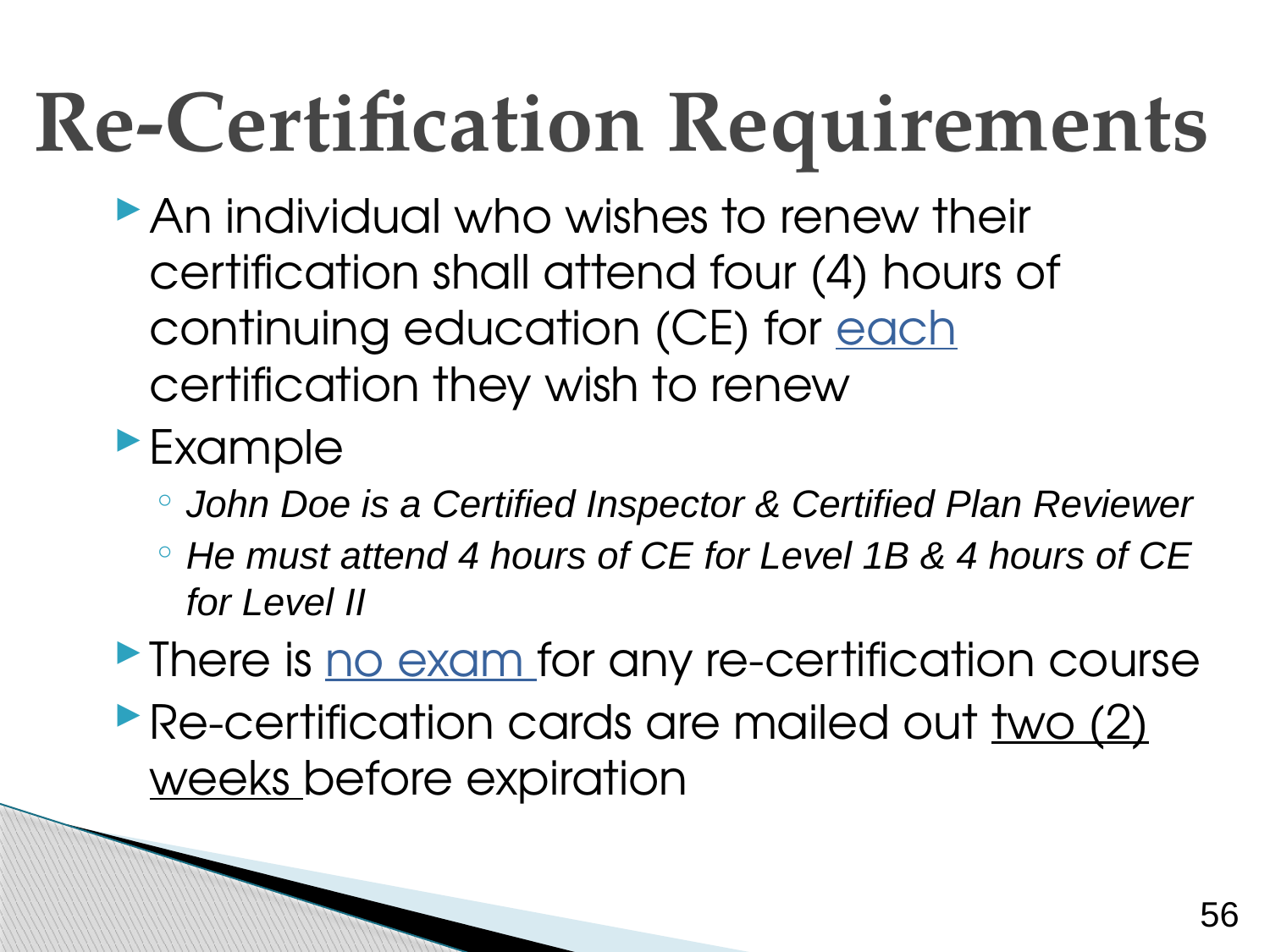

# Re-Certification Requirements
An individual who wishes to renew their certification shall attend four (4) hours of continuing education (CE) for each certification they wish to renew
Example
John Doe is a Certified Inspector & Certified Plan Reviewer
He must attend 4 hours of CE for Level 1B & 4 hours of CE for Level II
There is no exam for any re-certification course
Re-certification cards are mailed out two (2) weeks before expiration
56